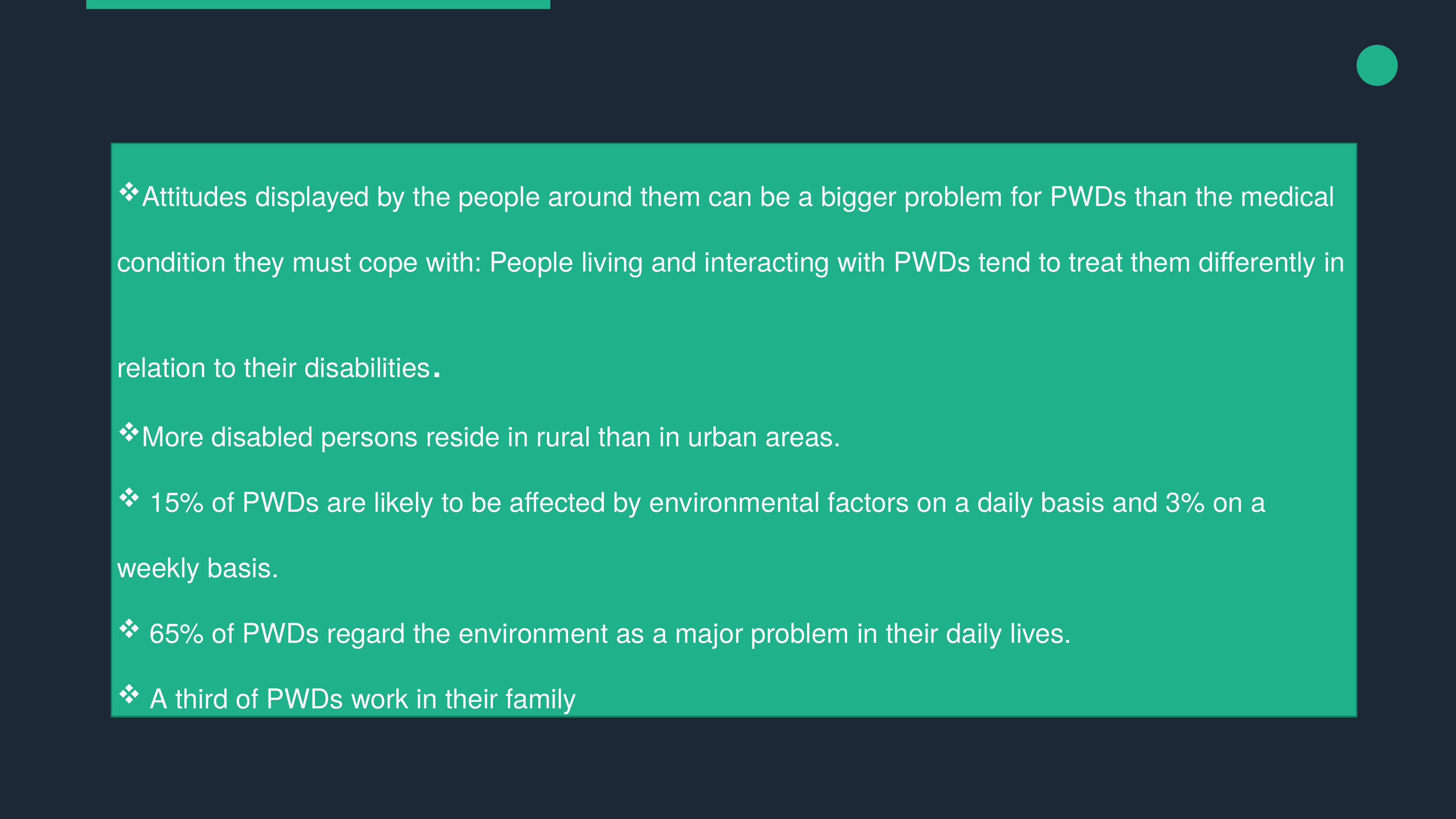

#
Attitudes displayed by the people around them can be a bigger problem for PWDs than the medical condition they must cope with: People living and interacting with PWDs tend to treat them differently in relation to their disabilities.
More disabled persons reside in rural than in urban areas.
 15% of PWDs are likely to be affected by environmental factors on a daily basis and 3% on a weekly basis.
 65% of PWDs regard the environment as a major problem in their daily lives.
 A third of PWDs work in their family